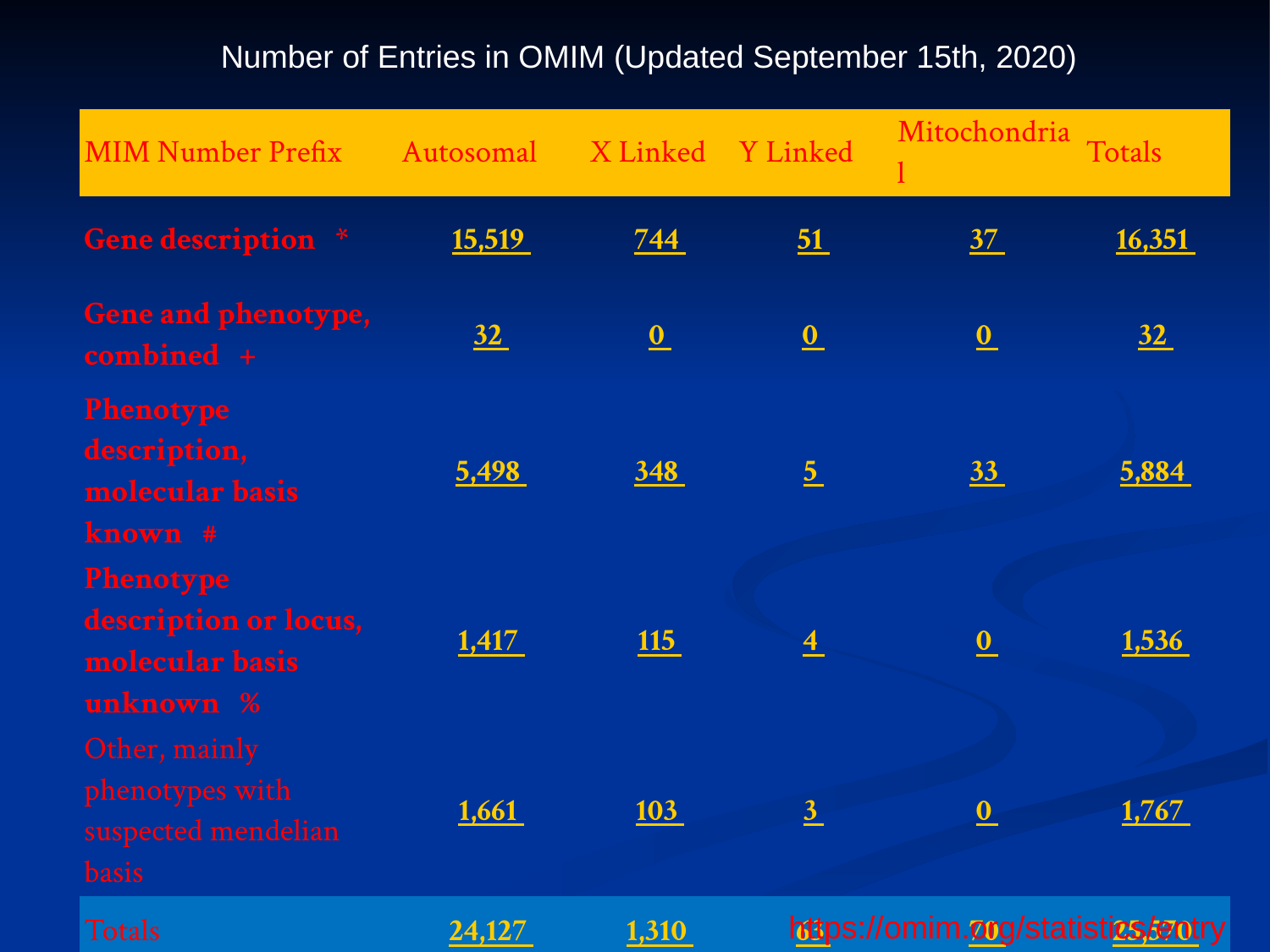

Number of Entries in OMIM (Updated September 15th, 2020)
| MIM Number Prefix | Autosomal | X Linked | Y Linked | Mitochondrial | Totals |
| --- | --- | --- | --- | --- | --- |
| Gene description   \* | 15,519 | 744 | 51 | 37 | 16,351 |
| Gene and phenotype, combined   + | 32 | 0 | 0 | 0 | 32 |
| Phenotype description, molecular basis known   # | 5,498 | 348 | 5 | 33 | 5,884 |
| Phenotype description or locus, molecular basis unknown   % | 1,417 | 115 | 4 | 0 | 1,536 |
| Other, mainly phenotypes with suspected mendelian basis | 1,661 | 103 | 3 | 0 | 1,767 |
| Totals | 24,127 | 1,310 | 63 | 70 | 25,570 |
https://omim.org/statistics/entry